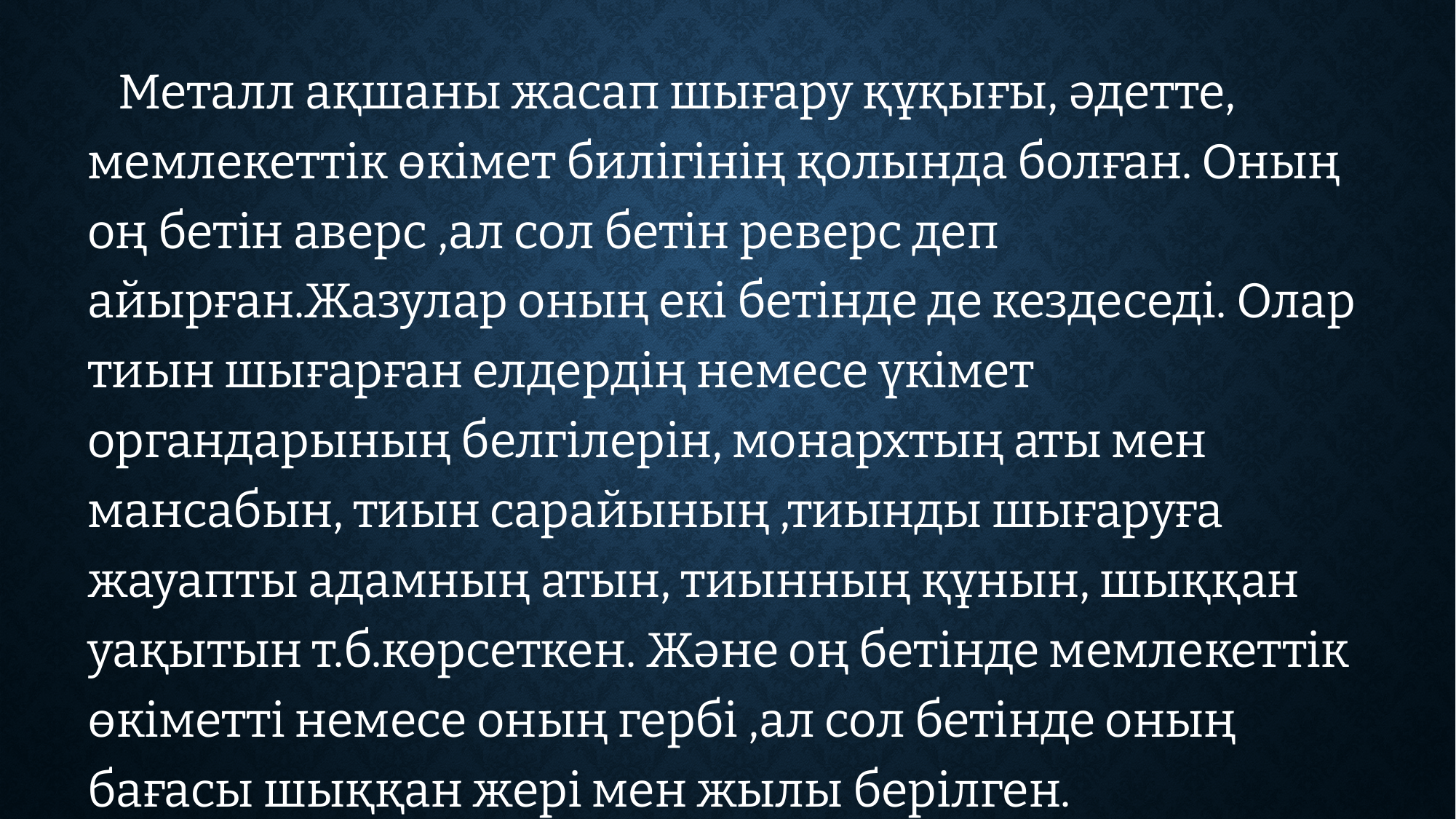

Металл ақшаны жасап шығару құқығы, әдетте, мемлекеттік өкімет билігінің қолында болған. Оның оң бетін аверс ,ал сол бетін реверс деп айырған.Жазулар оның екі бетінде де кездеседі. Олар тиын шығарған елдердің немесе үкімет органдарының белгілерін, монархтың аты мен мансабын, тиын сарайының ,тиынды шығаруға жауапты адамның атын, тиынның құнын, шыққан уақытын т.б.көрсеткен. Және оң бетінде мемлекеттік өкіметті немесе оның гербі ,ал сол бетінде оның бағасы шыққан жері мен жылы берілген.